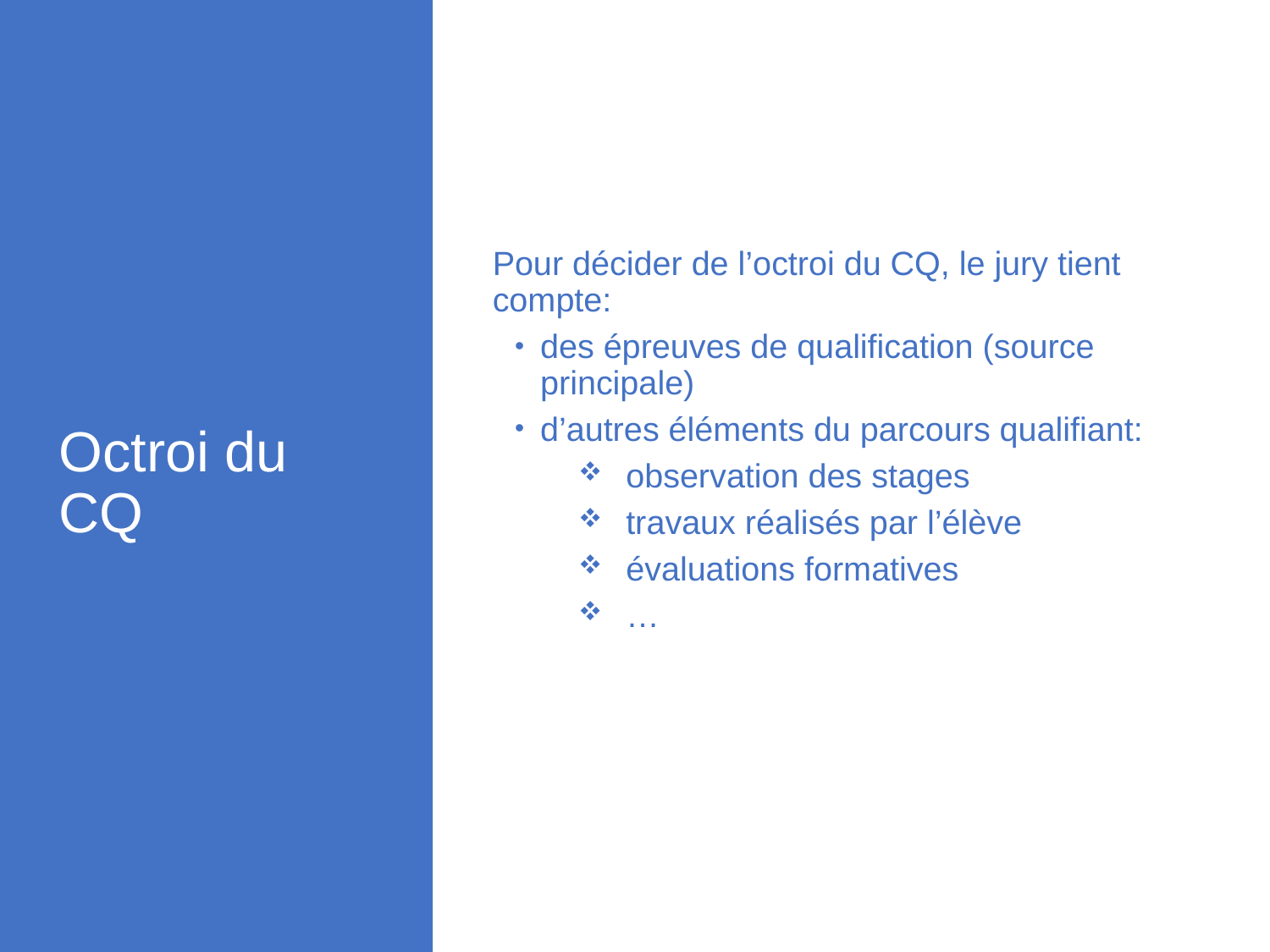

# Octroi du CQ
Pour décider de l’octroi du CQ, le jury tient compte:
des épreuves de qualification (source principale)
d’autres éléments du parcours qualifiant:
observation des stages
travaux réalisés par l’élève
évaluations formatives
…